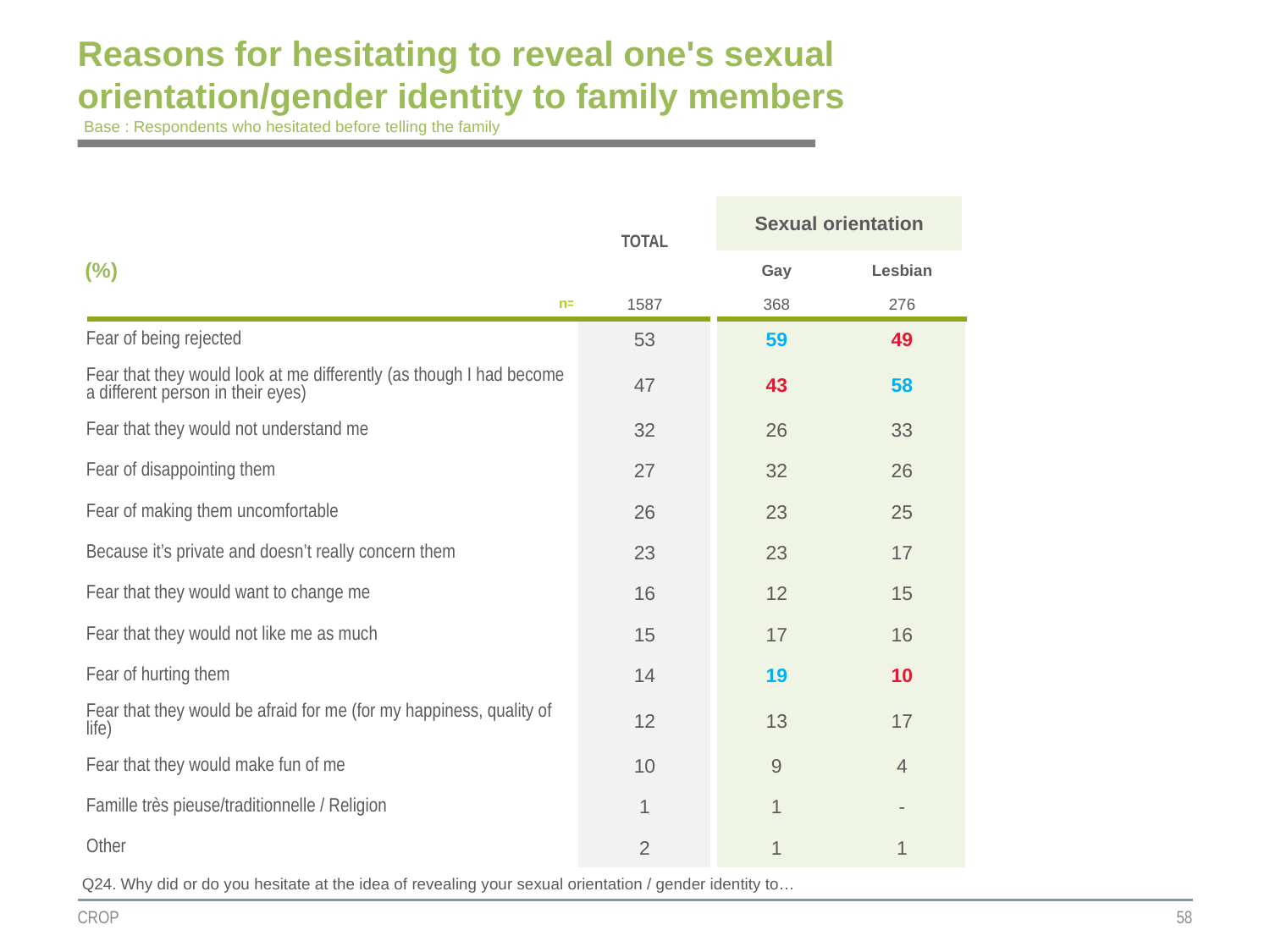

# Reasons for hesitating to reveal one's sexual orientation/gender identity to family members
Base : Respondents who hesitated before telling the family
|  | TOTAL | Sexual orientation |  |
| --- | --- | --- | --- |
| (%) |  |  |  |
|  |  | Gay | Lesbian |
| n= | 1587 | 368 | 276 |
| Fear of being rejected | 53 | 59 | 49 |
| Fear that they would look at me differently (as though I had become a different person in their eyes) | 47 | 43 | 58 |
| Fear that they would not understand me | 32 | 26 | 33 |
| Fear of disappointing them | 27 | 32 | 26 |
| Fear of making them uncomfortable | 26 | 23 | 25 |
| Because it’s private and doesn’t really concern them | 23 | 23 | 17 |
| Fear that they would want to change me | 16 | 12 | 15 |
| Fear that they would not like me as much | 15 | 17 | 16 |
| Fear of hurting them | 14 | 19 | 10 |
| Fear that they would be afraid for me (for my happiness, quality of life) | 12 | 13 | 17 |
| Fear that they would make fun of me | 10 | 9 | 4 |
| Famille très pieuse/traditionnelle / Religion | 1 | 1 | - |
| Other | 2 | 1 | 1 |
Q24. Why did or do you hesitate at the idea of revealing your sexual orientation / gender identity to…
CROP
58